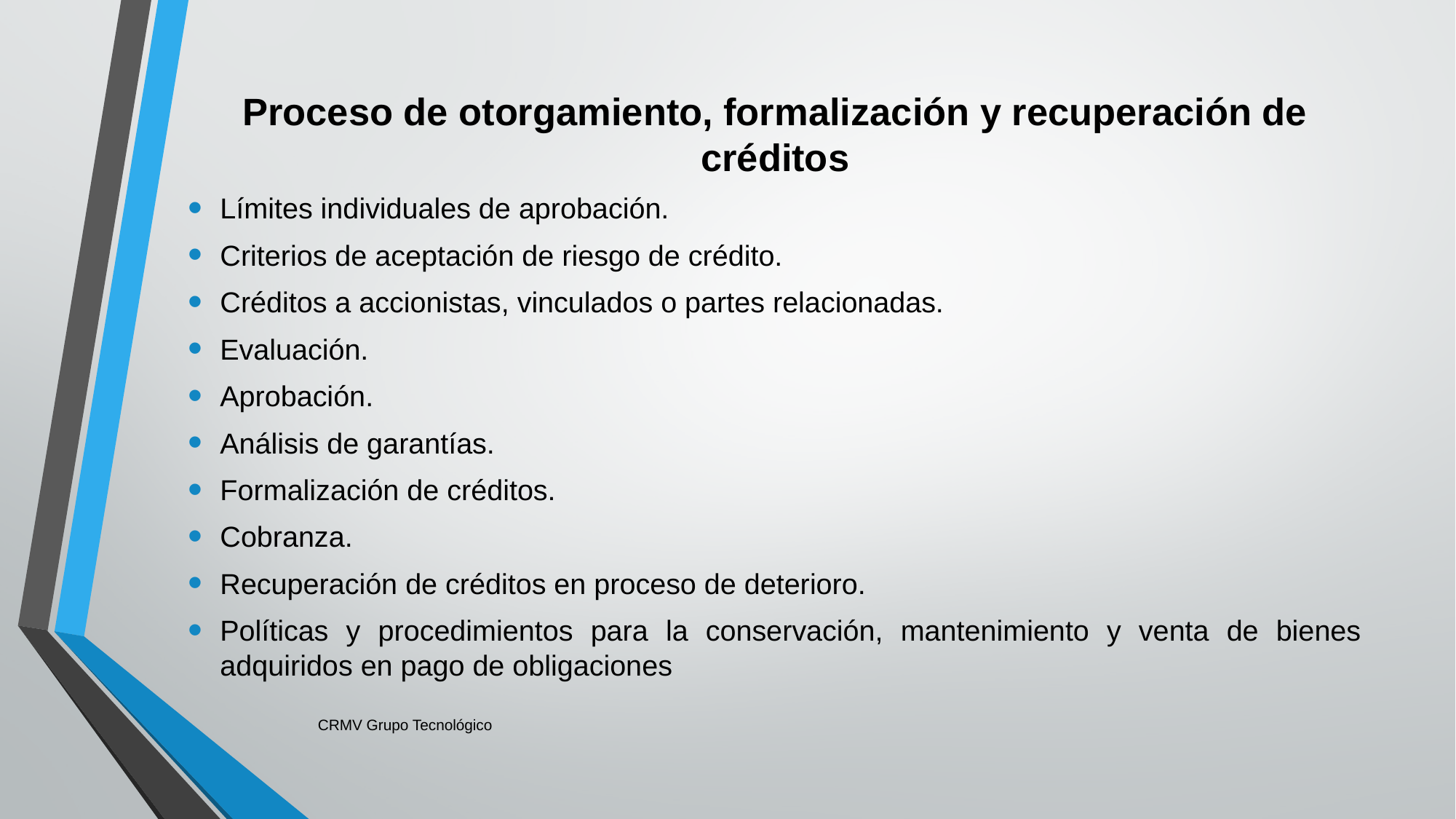

# Proceso de otorgamiento, formalización y recuperación de créditos
Límites individuales de aprobación.
Criterios de aceptación de riesgo de crédito.
Créditos a accionistas, vinculados o partes relacionadas.
Evaluación.
Aprobación.
Análisis de garantías.
Formalización de créditos.
Cobranza.
Recuperación de créditos en proceso de deterioro.
Políticas y procedimientos para la conservación, mantenimiento y venta de bienes adquiridos en pago de obligaciones

CRMV Grupo Tecnológico